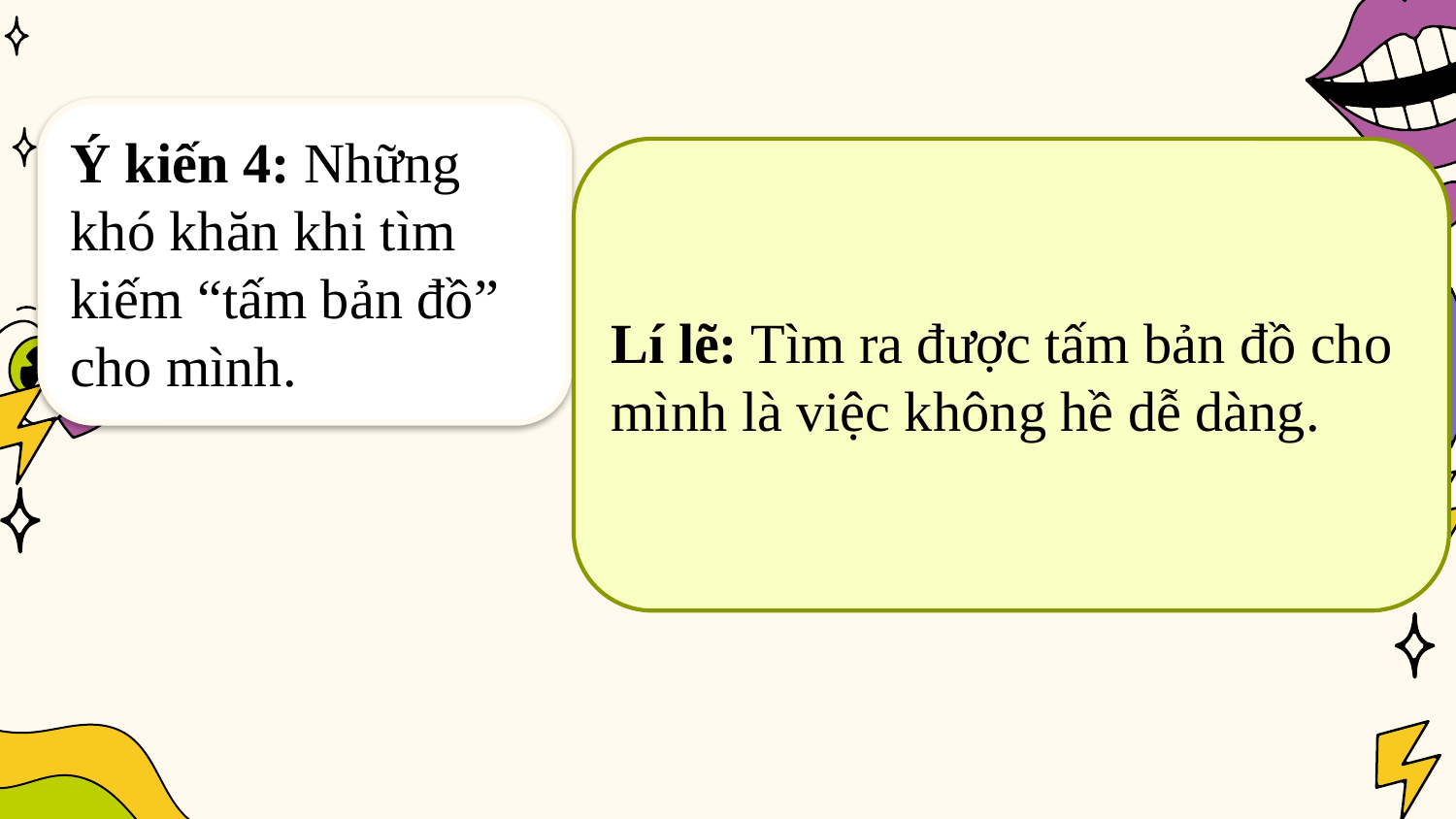

Ý kiến 4: Những khó khăn khi tìm kiếm “tấm bản đồ” cho mình.
Lí lẽ: Tìm ra được tấm bản đồ cho mình là việc không hề dễ dàng.